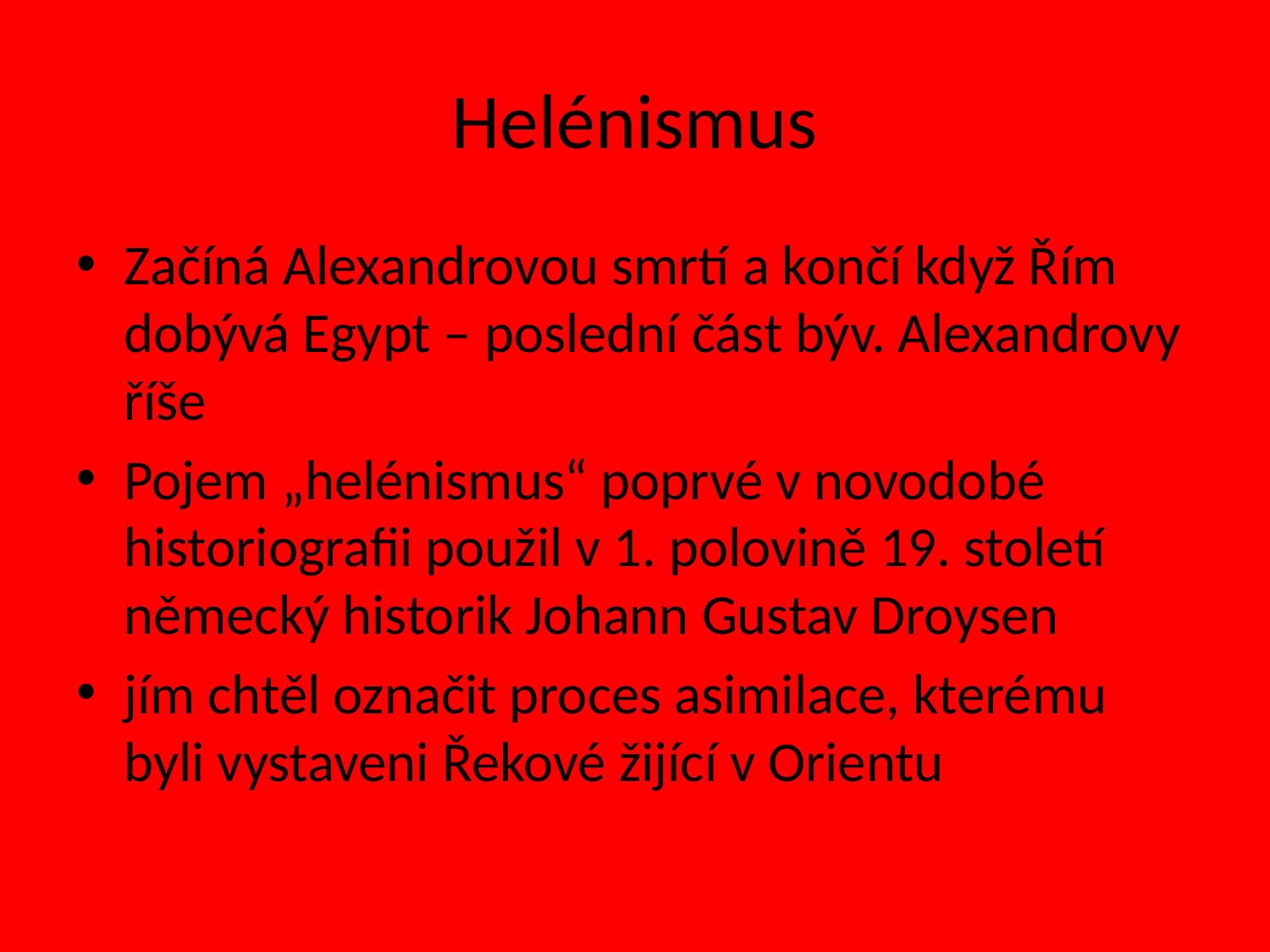

# Helénismus
Začíná Alexandrovou smrtí a končí když Řím dobývá Egypt – poslední část býv. Alexandrovy říše
Pojem „helénismus“ poprvé v novodobé historiografii použil v 1. polovině 19. století německý historik Johann Gustav Droysen
jím chtěl označit proces asimilace, kterému byli vystaveni Řekové žijící v Orientu